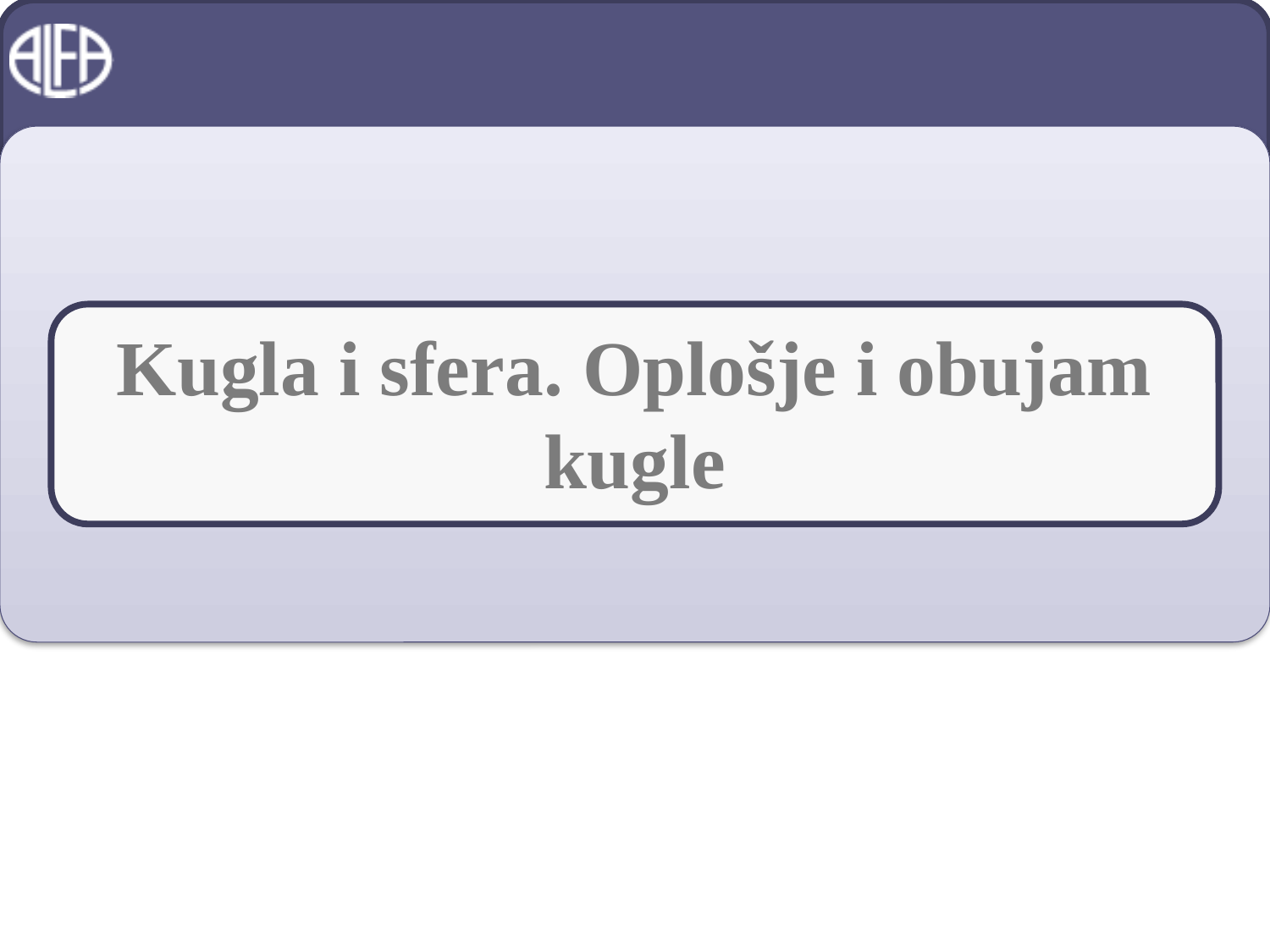

# Kugla i sfera. Oplošje i obujam kugle